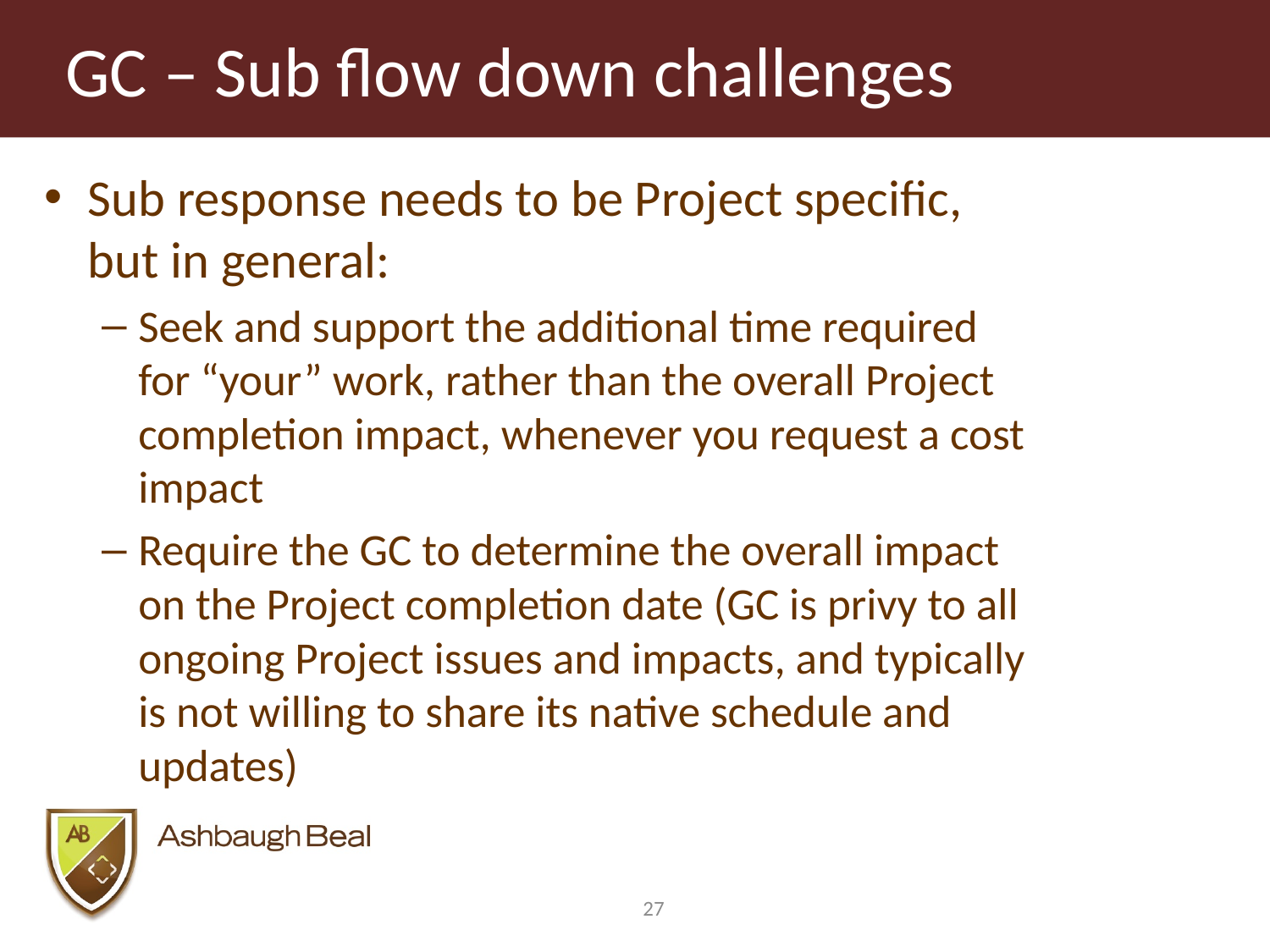

# GC – Sub flow down challenges
Sub response needs to be Project specific, but in general:
Seek and support the additional time required for “your” work, rather than the overall Project completion impact, whenever you request a cost impact
Require the GC to determine the overall impact on the Project completion date (GC is privy to all ongoing Project issues and impacts, and typically is not willing to share its native schedule and updates)
27